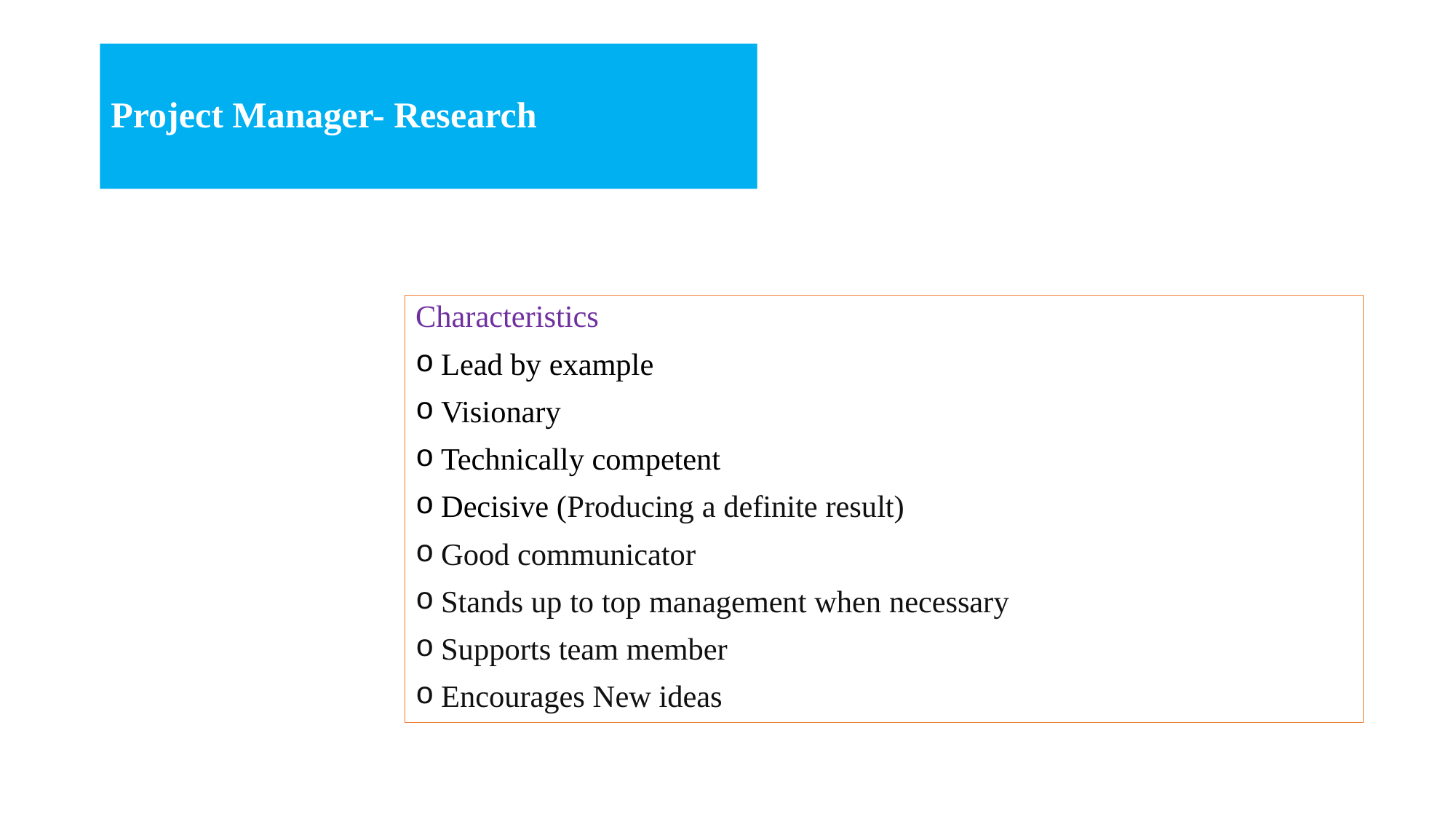

# Project Manager- Research
Characteristics
Lead by example
Visionary
Technically competent
Decisive (Producing a definite result)
Good communicator
Stands up to top management when necessary
Supports team member
Encourages New ideas